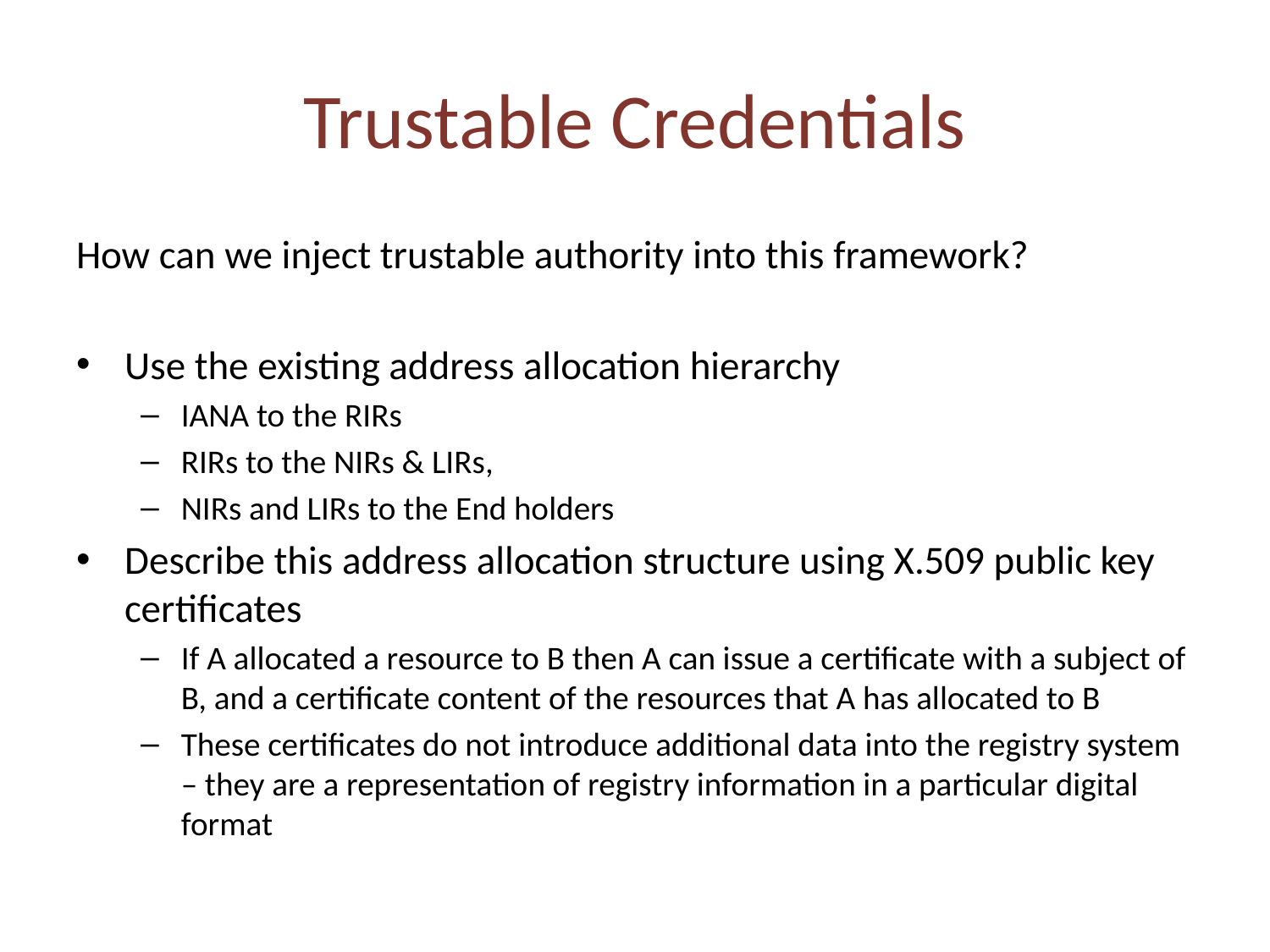

# Trustable Credentials
How can we inject trustable authority into this framework?

Use the existing address allocation hierarchy
IANA to the RIRs
RIRs to the NIRs & LIRs,
NIRs and LIRs to the End holders
Describe this address allocation structure using X.509 public key certificates
If A allocated a resource to B then A can issue a certificate with a subject of B, and a certificate content of the resources that A has allocated to B
These certificates do not introduce additional data into the registry system – they are a representation of registry information in a particular digital format